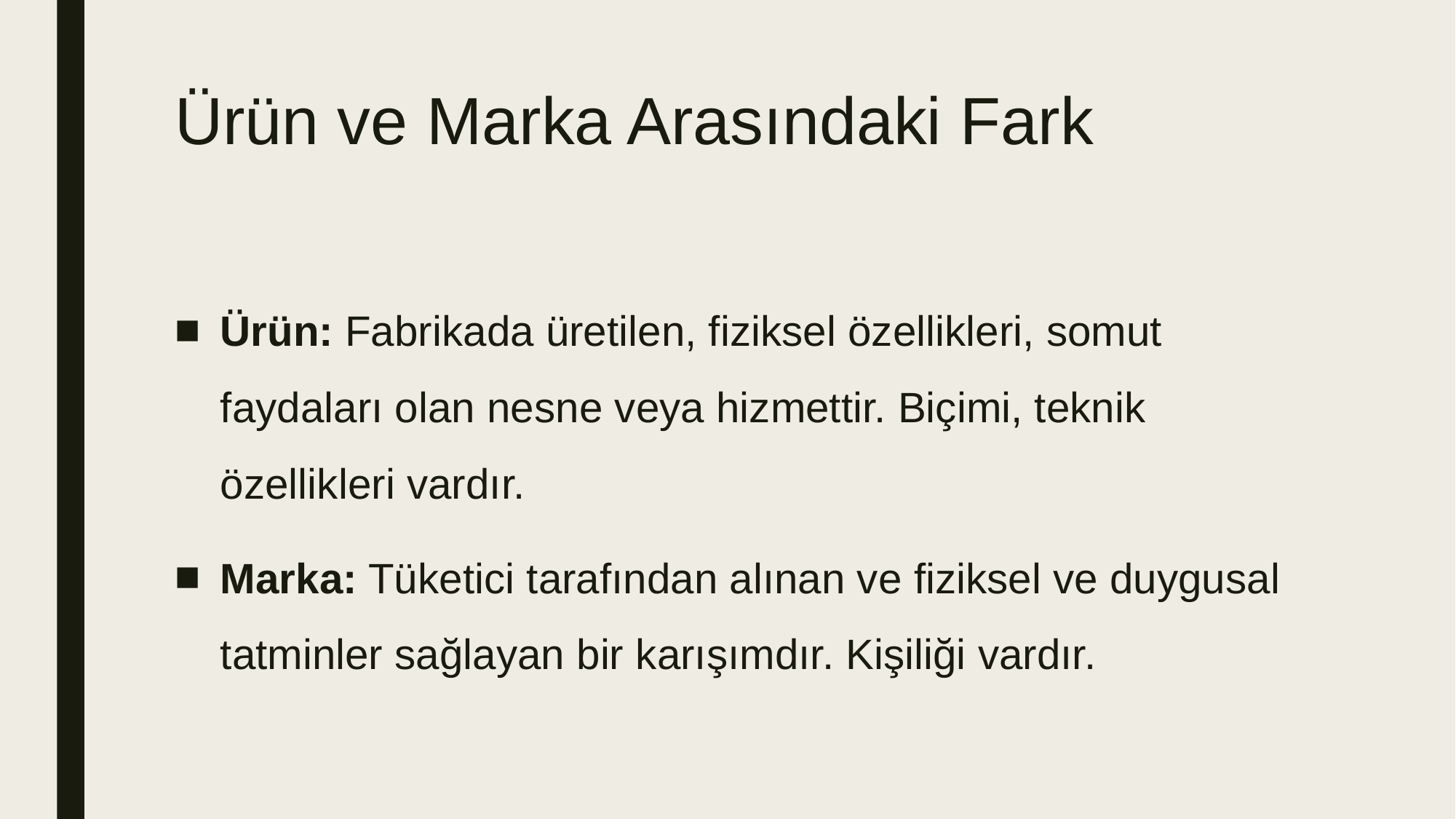

# Ürün ve Marka Arasındaki Fark
Ürün: Fabrikada üretilen, fiziksel özellikleri, somut faydaları olan nesne veya hizmettir. Biçimi, teknik özellikleri vardır.
Marka: Tüketici tarafından alınan ve fiziksel ve duygusal tatminler sağlayan bir karışımdır. Kişiliği vardır.